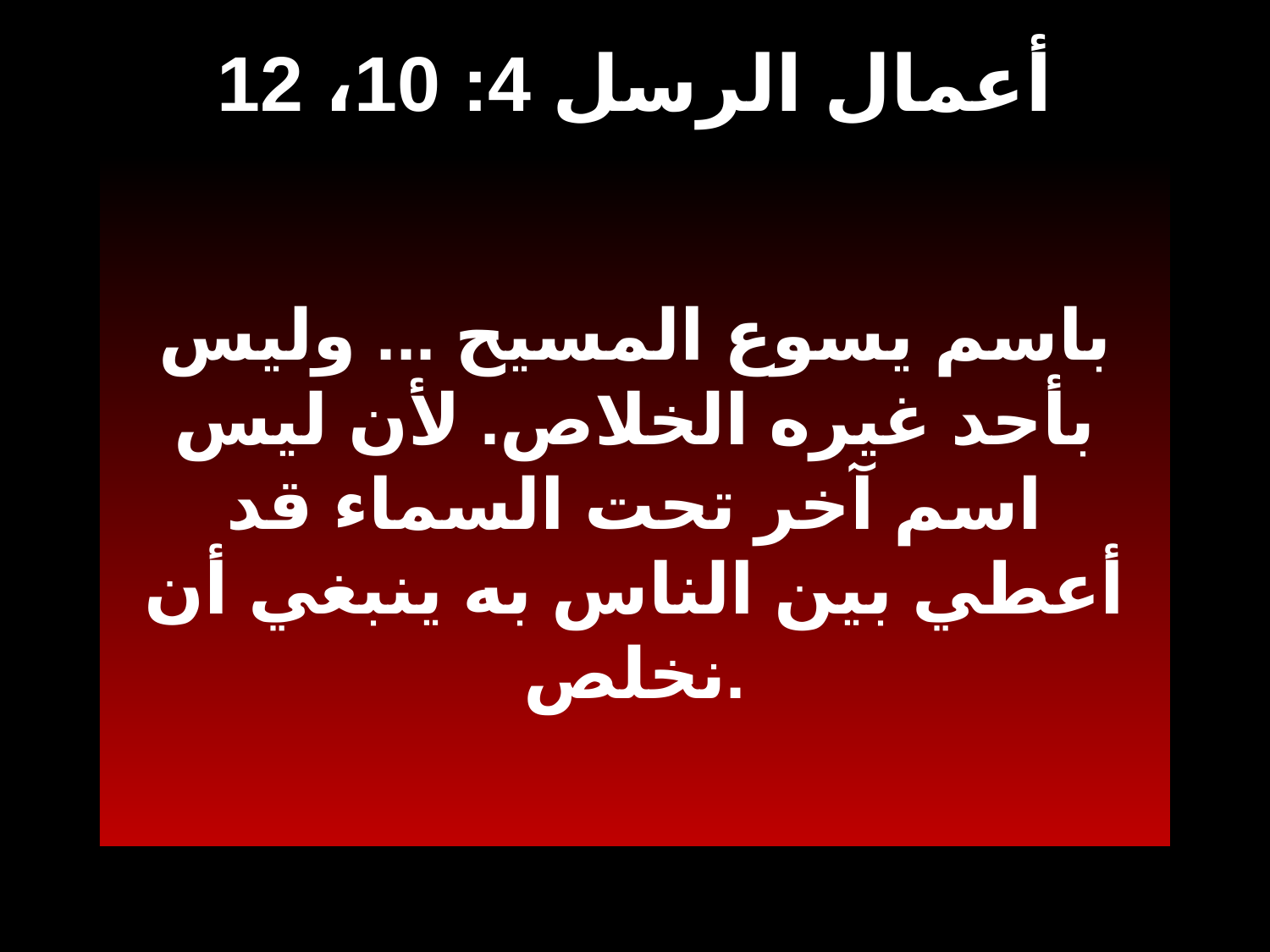

# أعمال الرسل 4: 10، 12
باسم يسوع المسيح ... وليس بأحد غيره الخلاص. لأن ليس اسم آخر تحت السماء قد أعطي بين الناس به ينبغي أن نخلص.